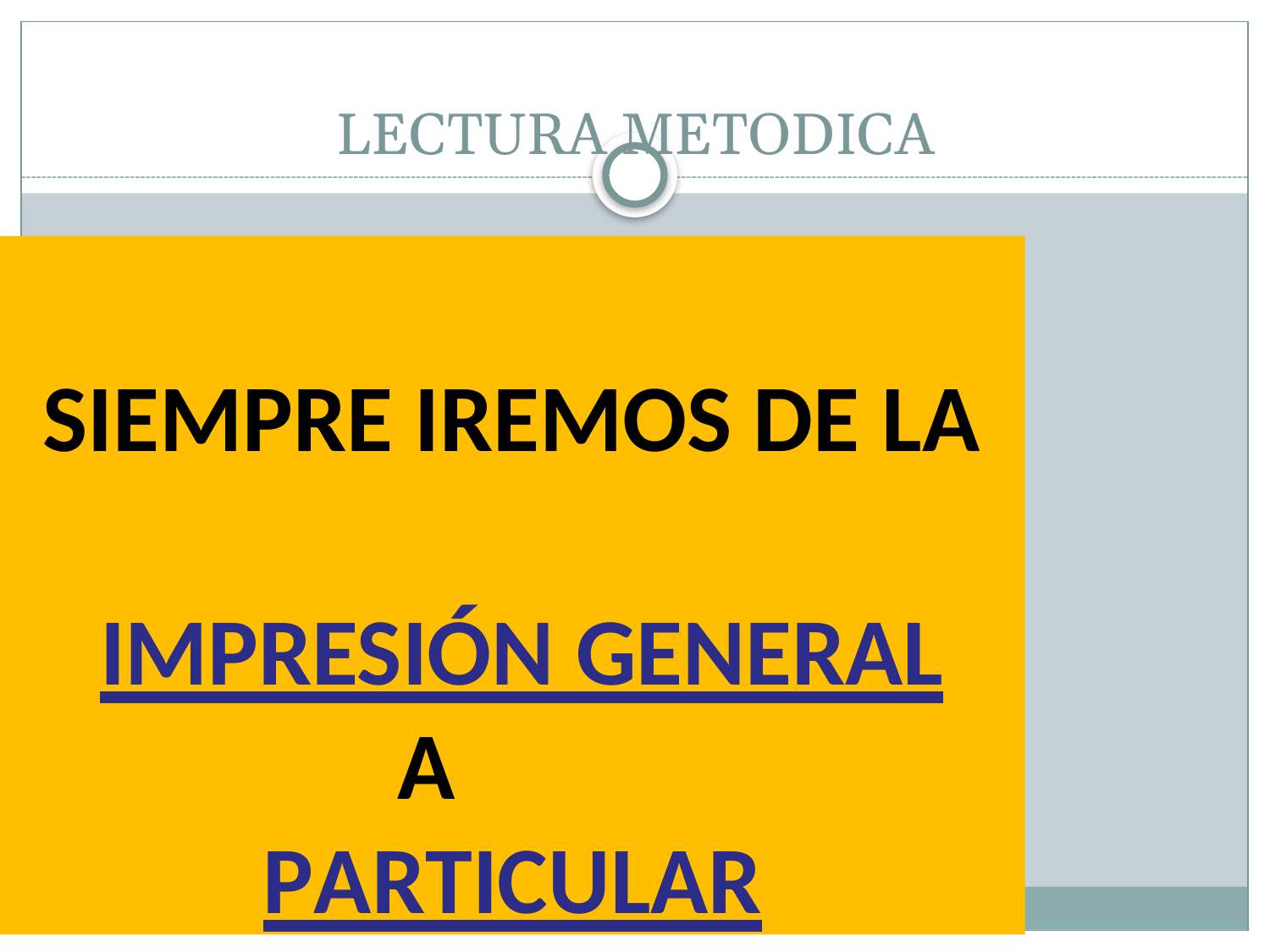

# LECTURA METODICA

1.DATOS INICIALES
2.CALIDAD Y TECNICA
3.EVALUACION CLINICA
1.TEJIDOS BLANDOS Y ESQUELETO
2.MEDIASTINO
3.HILIOS
4.PULMONES
5.PLEURA
SIEMPRE IREMOS DE LA

IMPRESIÓN GENERAL
A         PARTICULAR